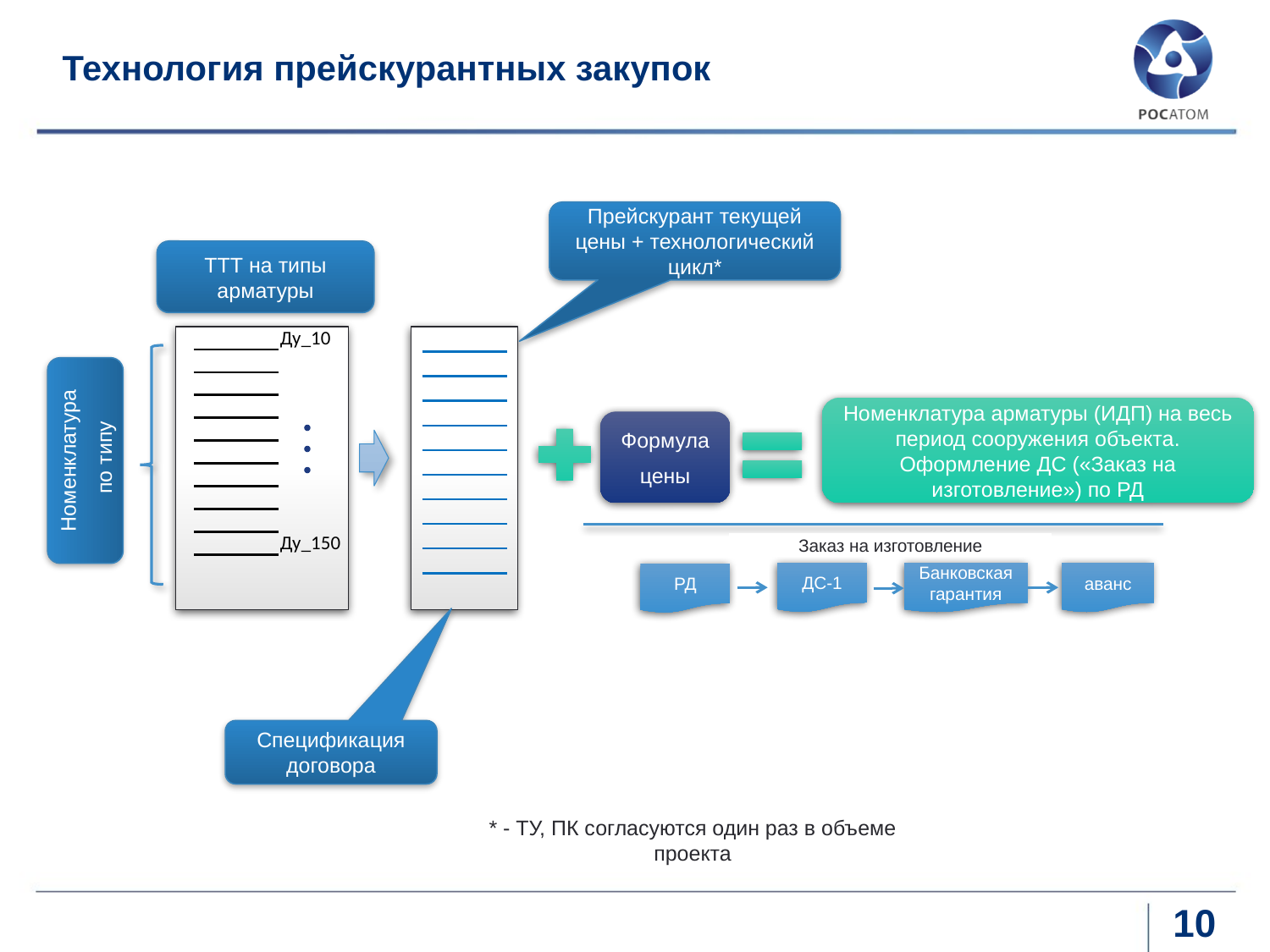

Технология прейскурантных закупок
Прейскурант текущей цены + технологический цикл*
ТТТ на типы арматуры

|  | Ду\_10 |
| --- | --- |
|  |  |
|  |  |
|  |  |
|  |  |
|  |  |
|  |  |
|  |  |
|  |  |
|  | Ду\_150 |

|  |
| --- |
|  |
|  |
|  |
|  |
|  |
|  |
|  |
|  |
|  |

Номенклатура арматуры (ИДП) на весь период сооружения объекта. Оформление ДС («Заказ на изготовление») по РД
Формула
цены

Номенклатура
 по типу

Заказ на изготовление
ДС-1
Банковская гарантия
аванс
РД
Спецификация договора
* - ТУ, ПК согласуются один раз в объеме проекта
10